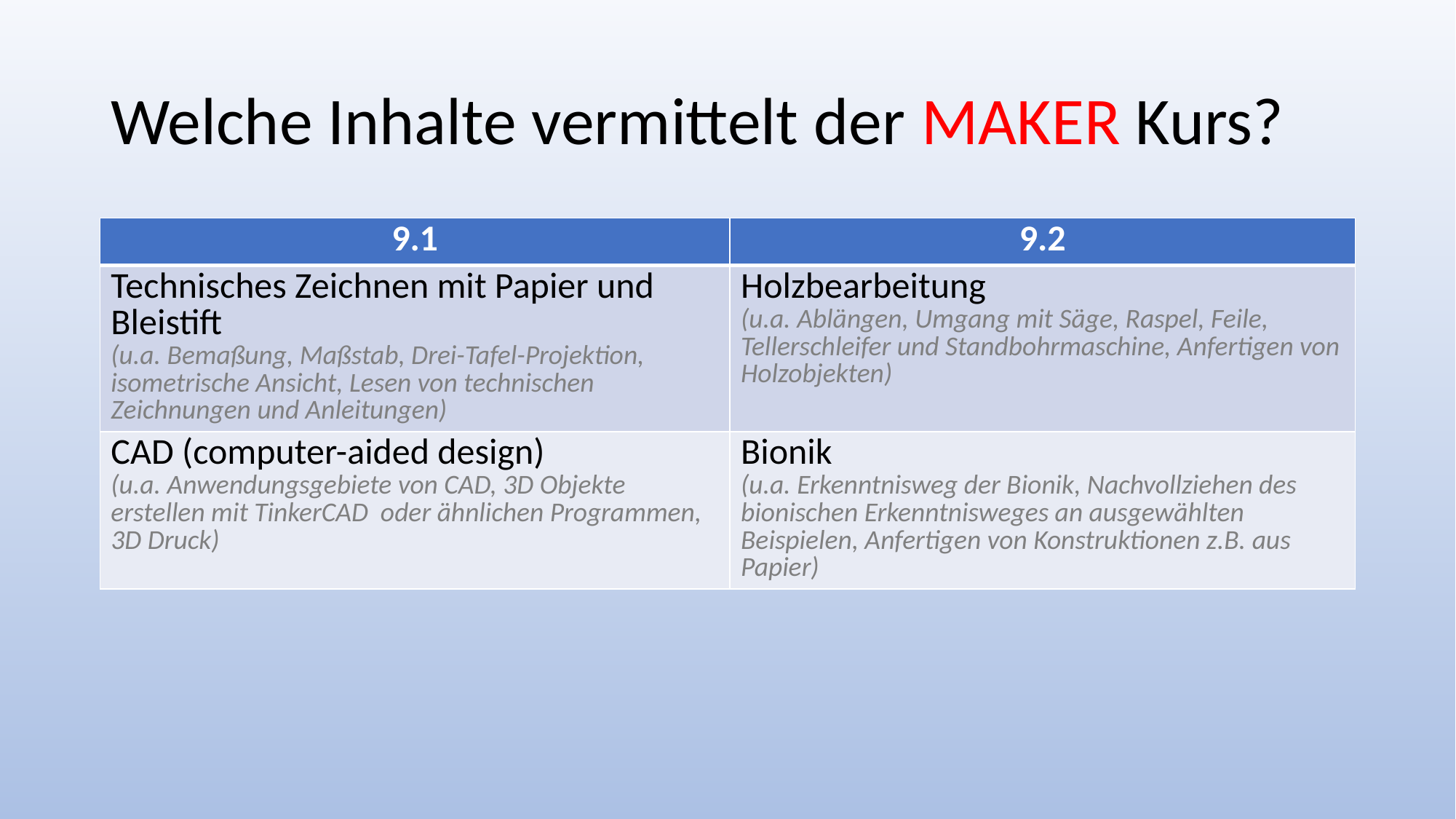

# Welche Inhalte vermittelt der MAKER Kurs?
| 9.1 | 9.2 |
| --- | --- |
| Technisches Zeichnen mit Papier und Bleistift (u.a. Bemaßung, Maßstab, Drei-Tafel-Projektion, isometrische Ansicht, Lesen von technischen Zeichnungen und Anleitungen) | Holzbearbeitung (u.a. Ablängen, Umgang mit Säge, Raspel, Feile, Tellerschleifer und Standbohrmaschine, Anfertigen von Holzobjekten) |
| CAD (computer-aided design) (u.a. Anwendungsgebiete von CAD, 3D Objekte erstellen mit TinkerCAD oder ähnlichen Programmen, 3D Druck) | Bionik (u.a. Erkenntnisweg der Bionik, Nachvollziehen des bionischen Erkenntnisweges an ausgewählten Beispielen, Anfertigen von Konstruktionen z.B. aus Papier) |